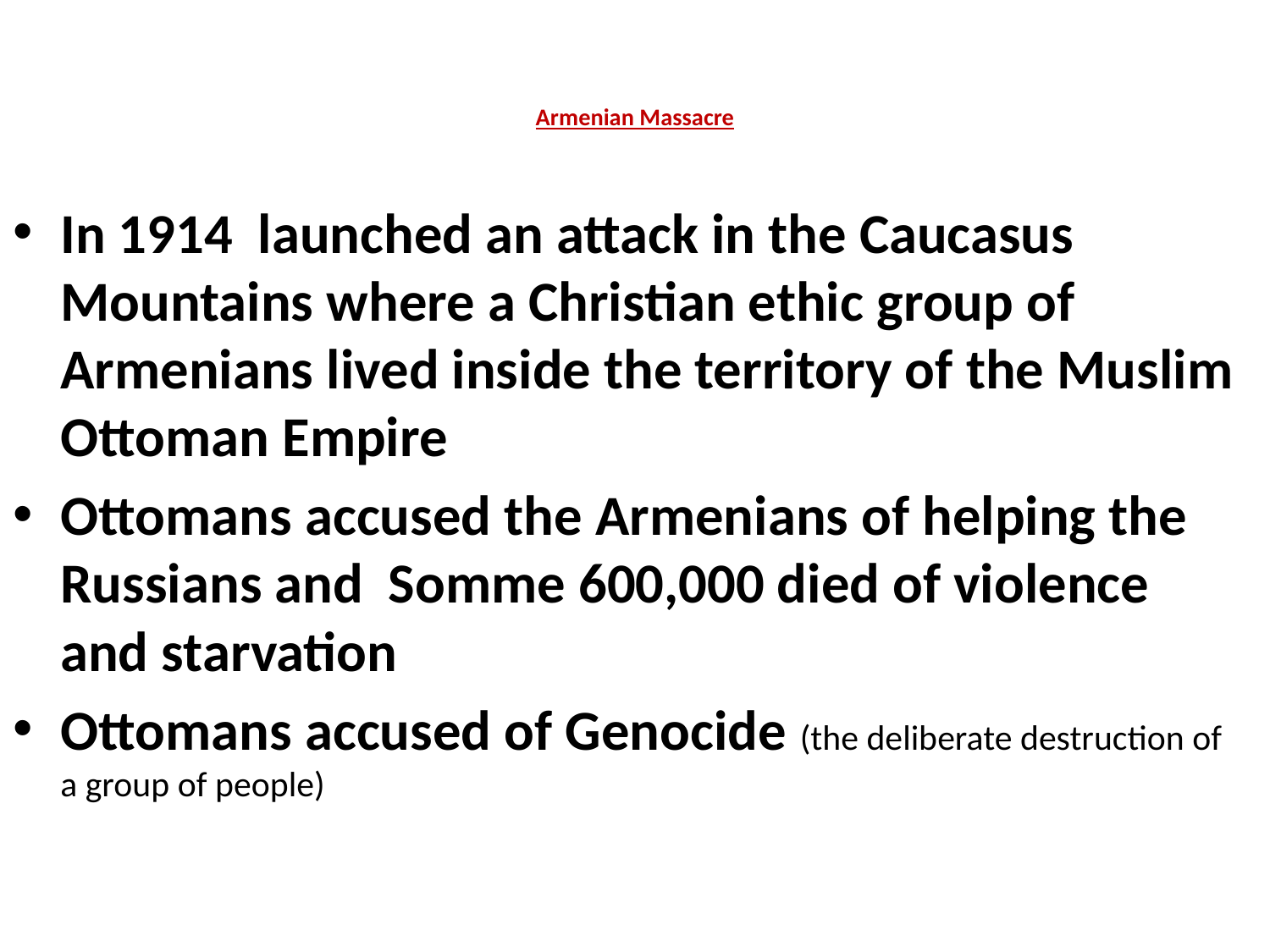

# Armenian Massacre
In 1914  launched an attack in the Caucasus Mountains where a Christian ethic group of Armenians lived inside the territory of the Muslim Ottoman Empire
Ottomans accused the Armenians of helping the Russians and  Somme 600,000 died of violence and starvation
Ottomans accused of Genocide (the deliberate destruction of a group of people)